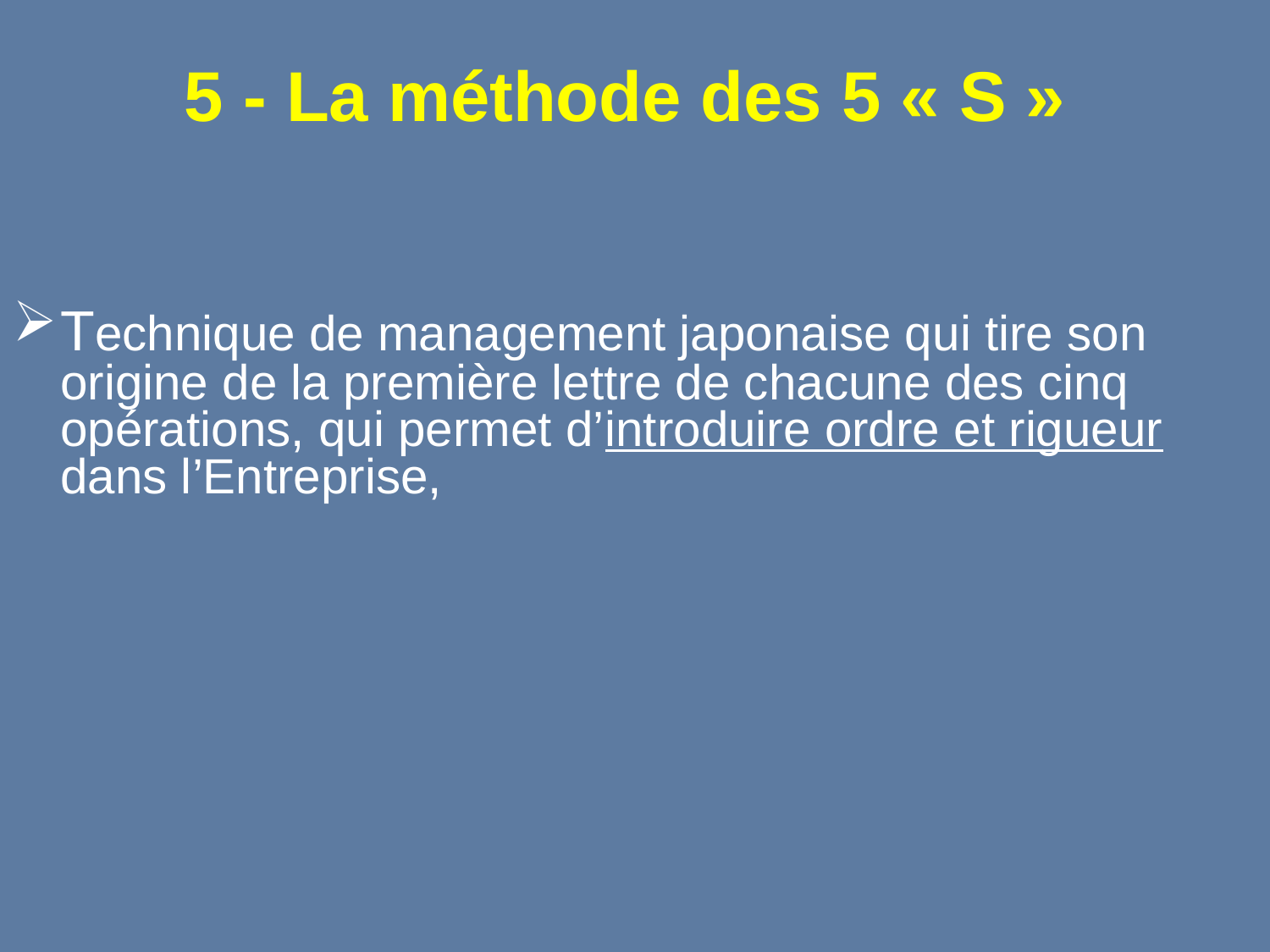

# 5 - La méthode des 5 « S »

Technique de management japonaise qui tire son origine de la première lettre de chacune des cinq opérations, qui permet d’introduire ordre et rigueur dans l’Entreprise,